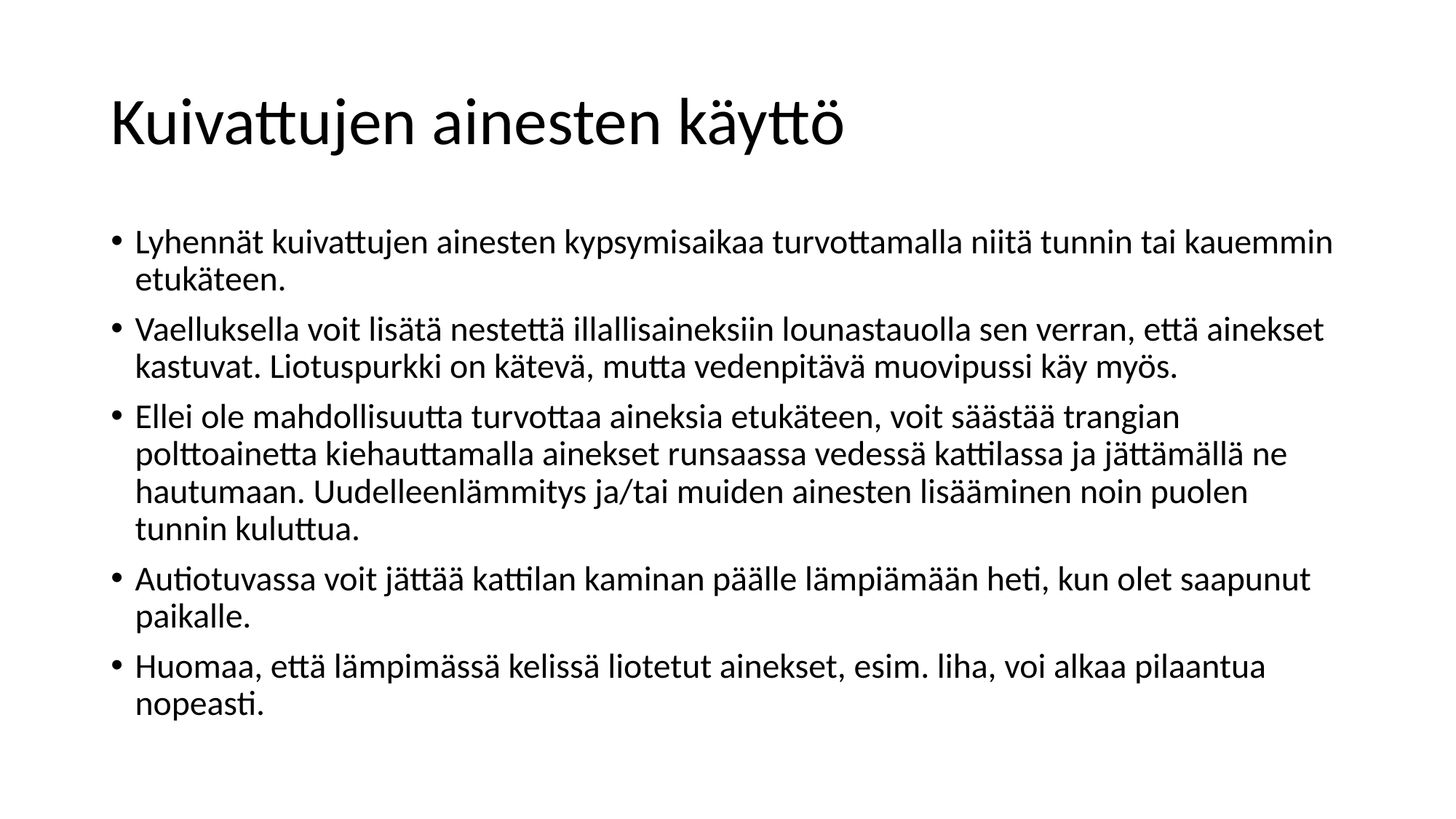

# Kuivattujen ainesten käyttö
Lyhennät kuivattujen ainesten kypsymisaikaa turvottamalla niitä tunnin tai kauemmin etukäteen.
Vaelluksella voit lisätä nestettä illallisaineksiin lounastauolla sen verran, että ainekset kastuvat. Liotuspurkki on kätevä, mutta vedenpitävä muovipussi käy myös.
Ellei ole mahdollisuutta turvottaa aineksia etukäteen, voit säästää trangian polttoainetta kiehauttamalla ainekset runsaassa vedessä kattilassa ja jättämällä ne hautumaan. Uudelleenlämmitys ja/tai muiden ainesten lisääminen noin puolen tunnin kuluttua.
Autiotuvassa voit jättää kattilan kaminan päälle lämpiämään heti, kun olet saapunut paikalle.
Huomaa, että lämpimässä kelissä liotetut ainekset, esim. liha, voi alkaa pilaantua nopeasti.